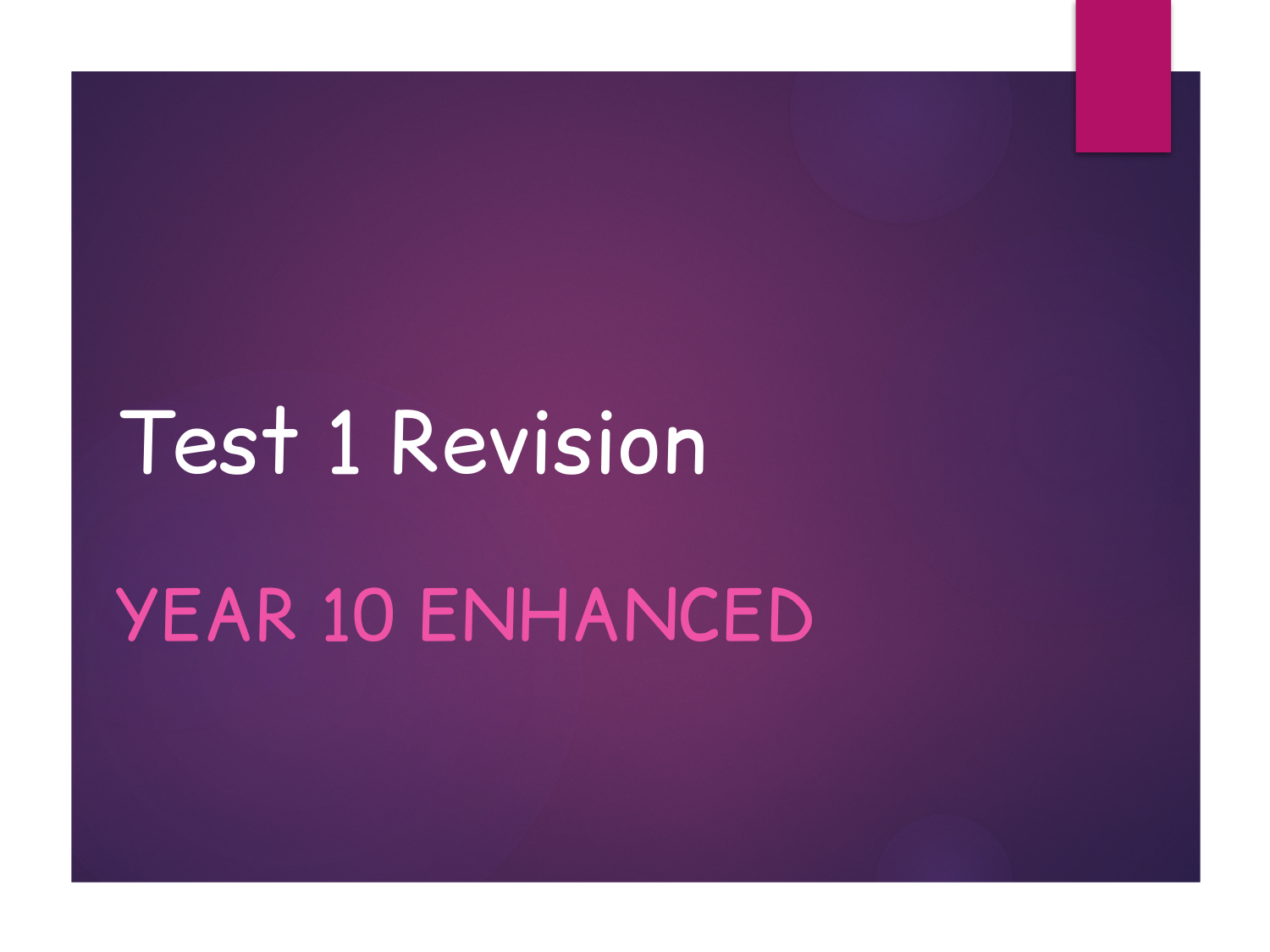

# Test 1 Revision
YEAR 10 enhanced